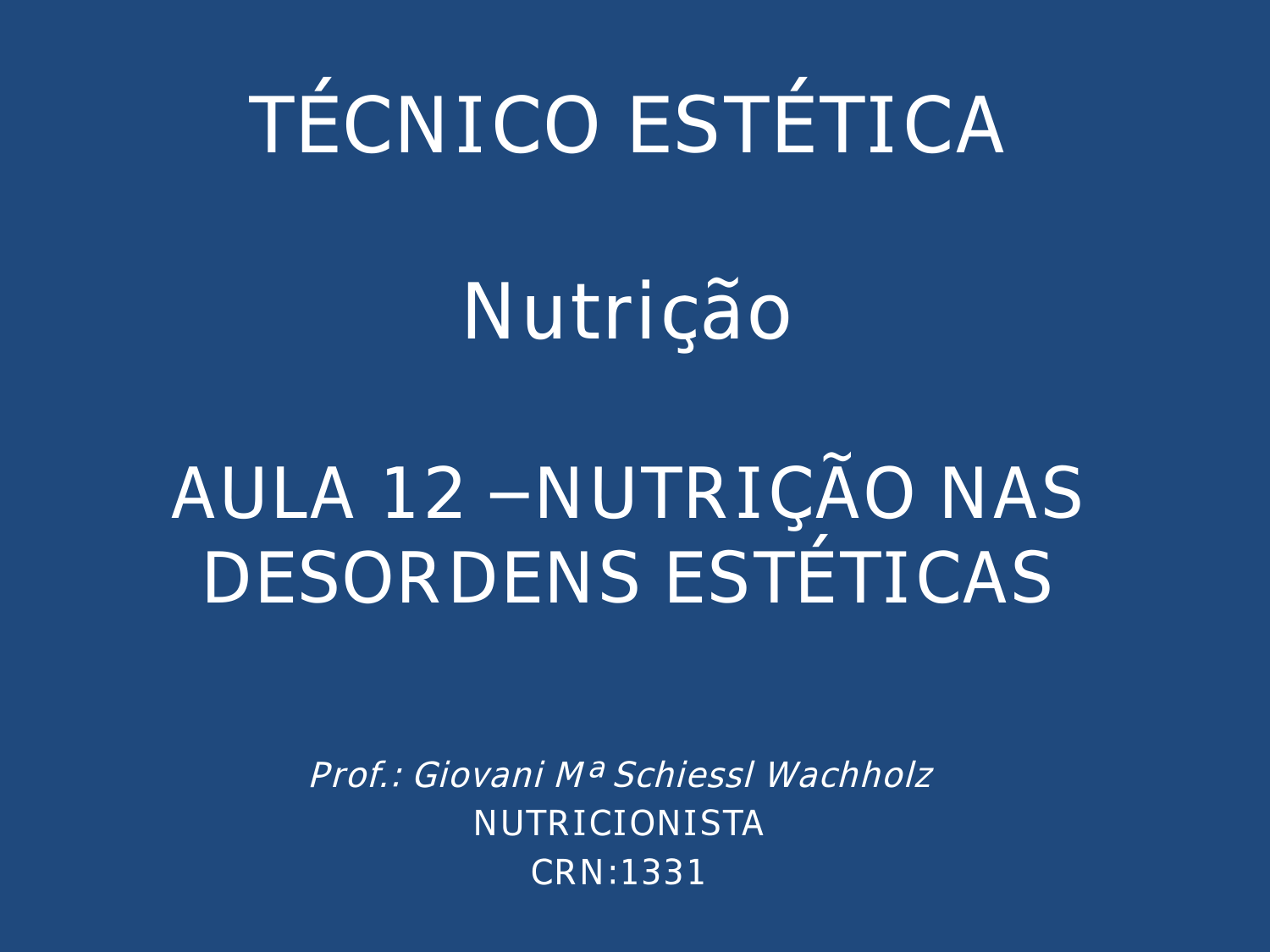

# TÉCNICO ESTÉTICA Nutrição AULA 12 –NUTRIÇÃO NAS DESORDENS ESTÉTICAS
Prof.: Giovani Mª Schiessl Wachholz
NUTRICIONISTA
CRN:1331